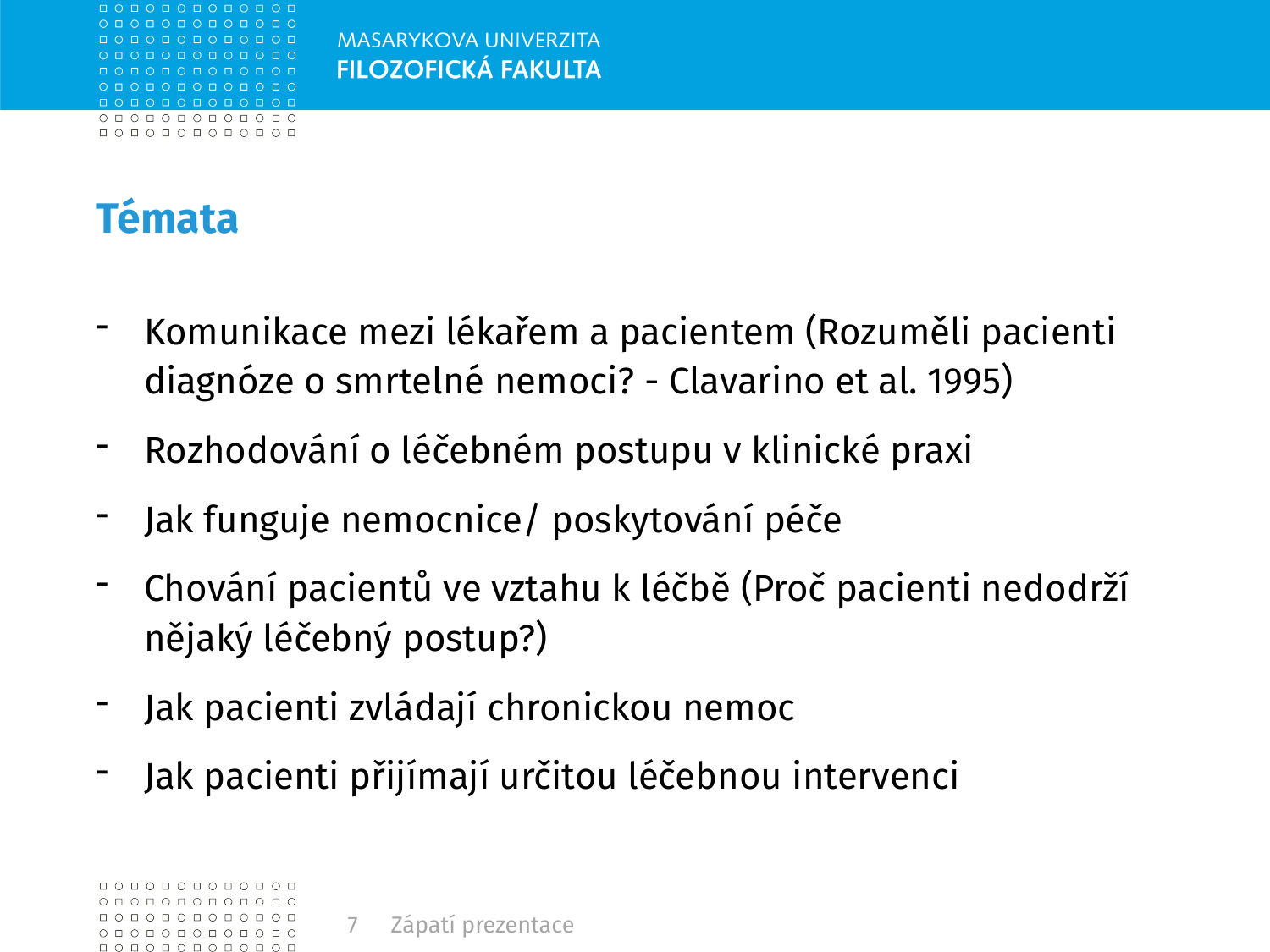

# Témata
Komunikace mezi lékařem a pacientem (Rozuměli pacienti diagnóze o smrtelné nemoci? - Clavarino et al. 1995)
Rozhodování o léčebném postupu v klinické praxi
Jak funguje nemocnice/ poskytování péče
Chování pacientů ve vztahu k léčbě (Proč pacienti nedodrží nějaký léčebný postup?)
Jak pacienti zvládají chronickou nemoc
Jak pacienti přijímají určitou léčebnou intervenci

7
Zápatí prezentace